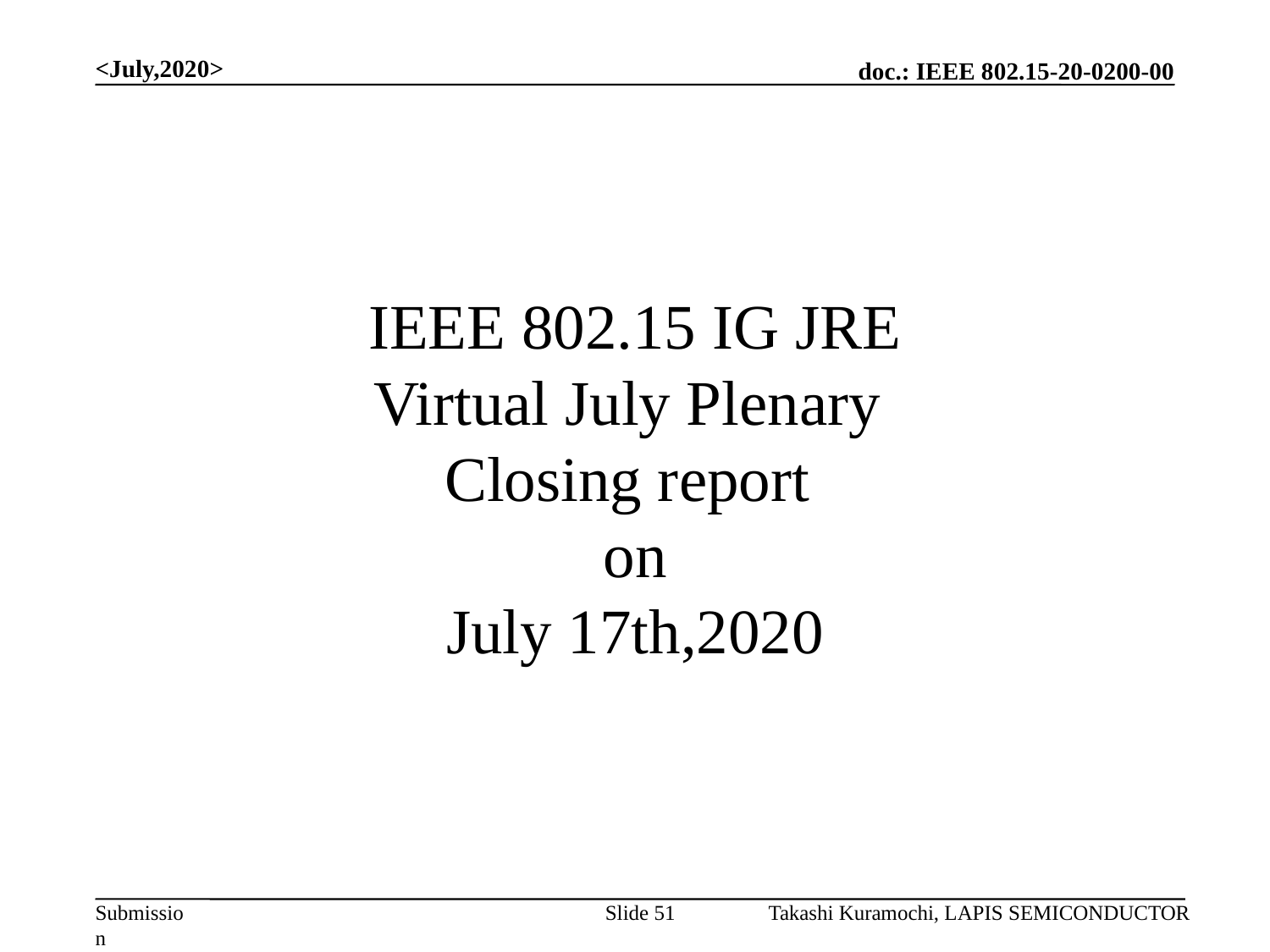

<July,2020>
# IEEE 802.15 IG JRE Virtual July Plenary Closing report on July 17th,2020
Slide 51
Takashi Kuramochi, LAPIS SEMICONDUCTOR